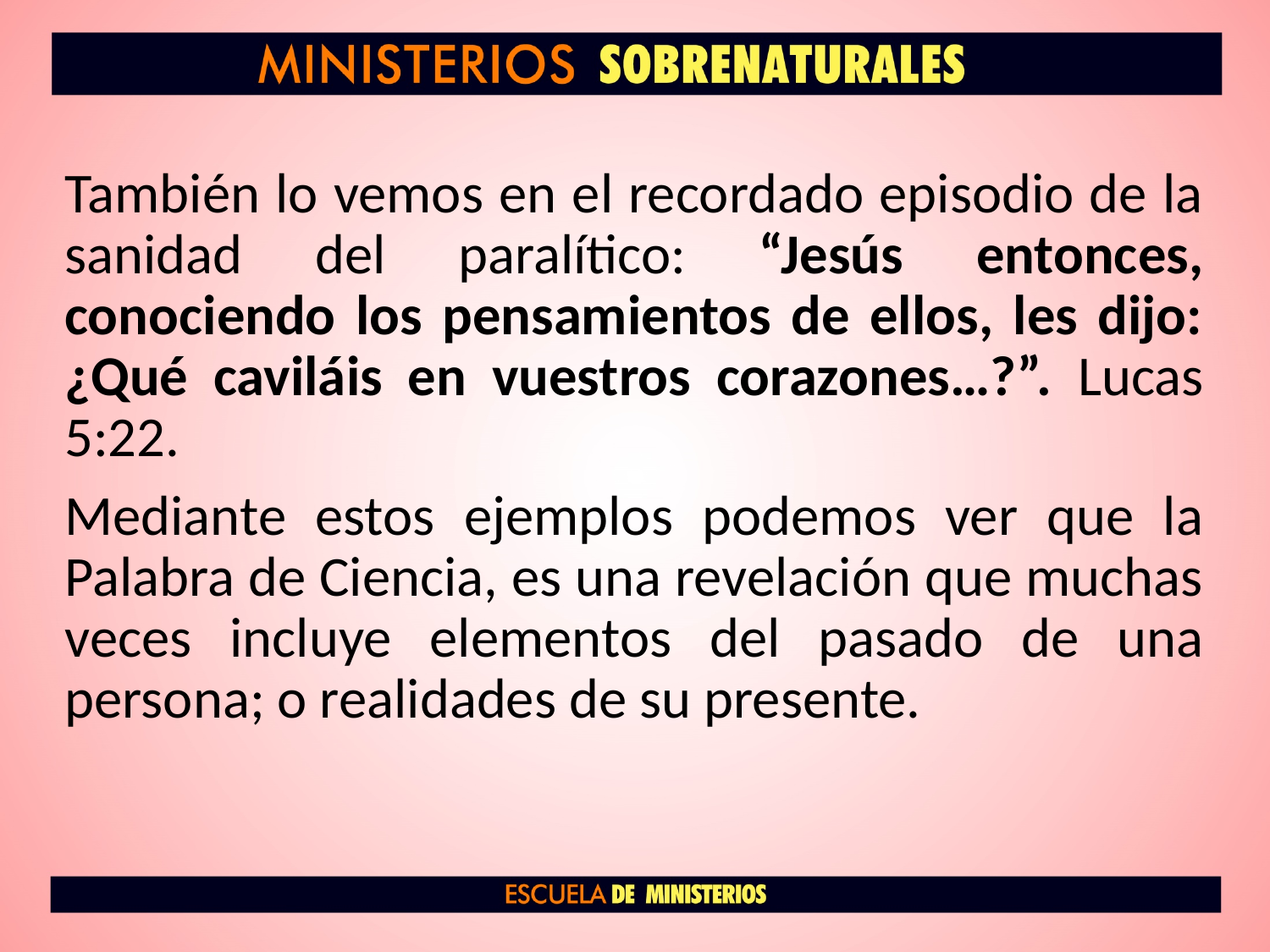

También lo vemos en el recordado episodio de la sanidad del paralítico: “Jesús entonces, conociendo los pensamientos de ellos, les dijo: ¿Qué caviláis en vuestros corazones…?”. Lucas 5:22.
Mediante estos ejemplos podemos ver que la Palabra de Ciencia, es una revelación que muchas veces incluye elementos del pasado de una persona; o realidades de su presente.